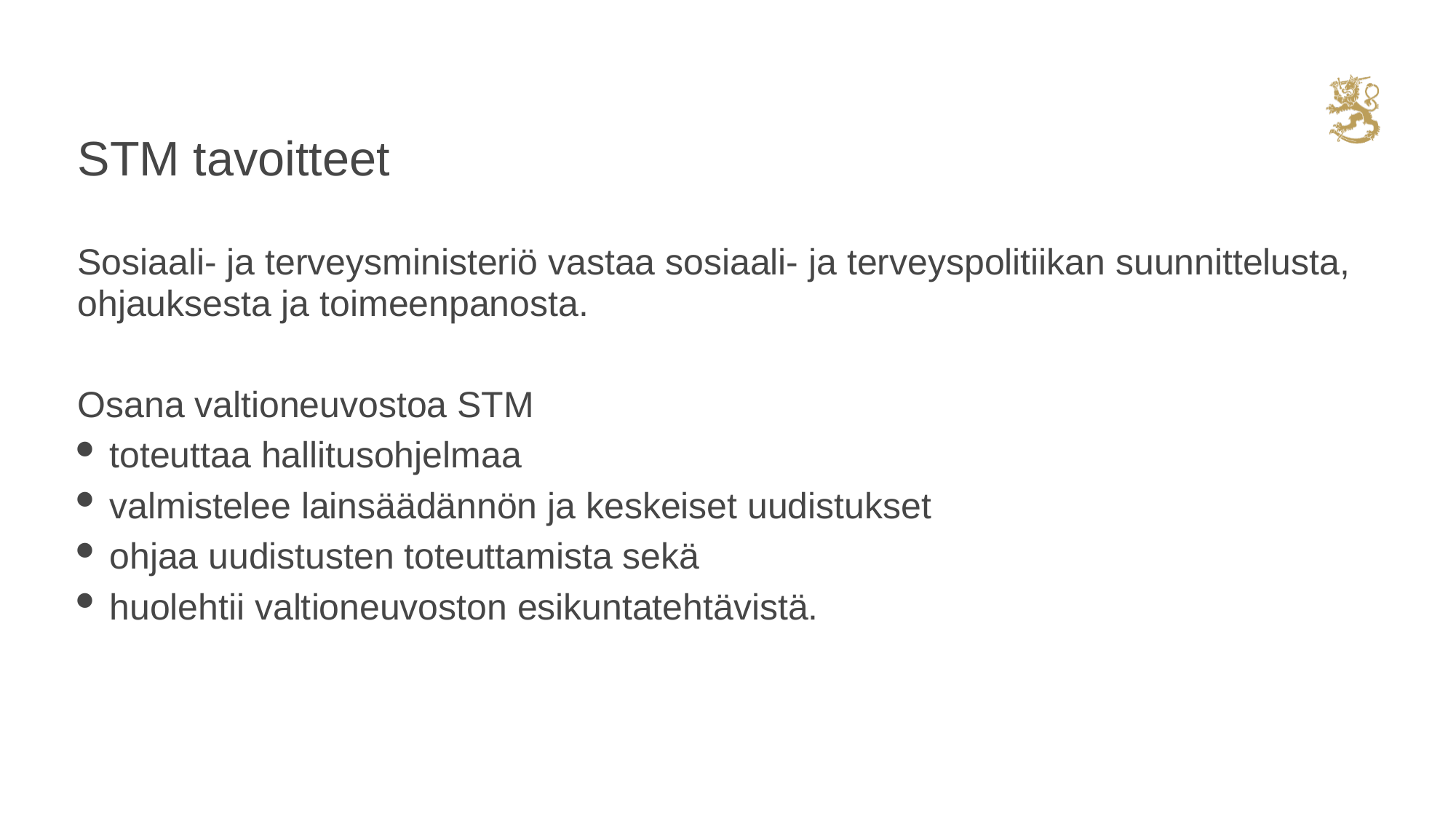

# STM tavoitteet
Sosiaali- ja terveysministeriö vastaa sosiaali- ja terveyspolitiikan suunnittelusta, ohjauksesta ja toimeenpanosta.

Osana valtioneuvostoa STM
toteuttaa hallitusohjelmaa
valmistelee lainsäädännön ja keskeiset uudistukset
ohjaa uudistusten toteuttamista sekä
huolehtii valtioneuvoston esikuntatehtävistä.